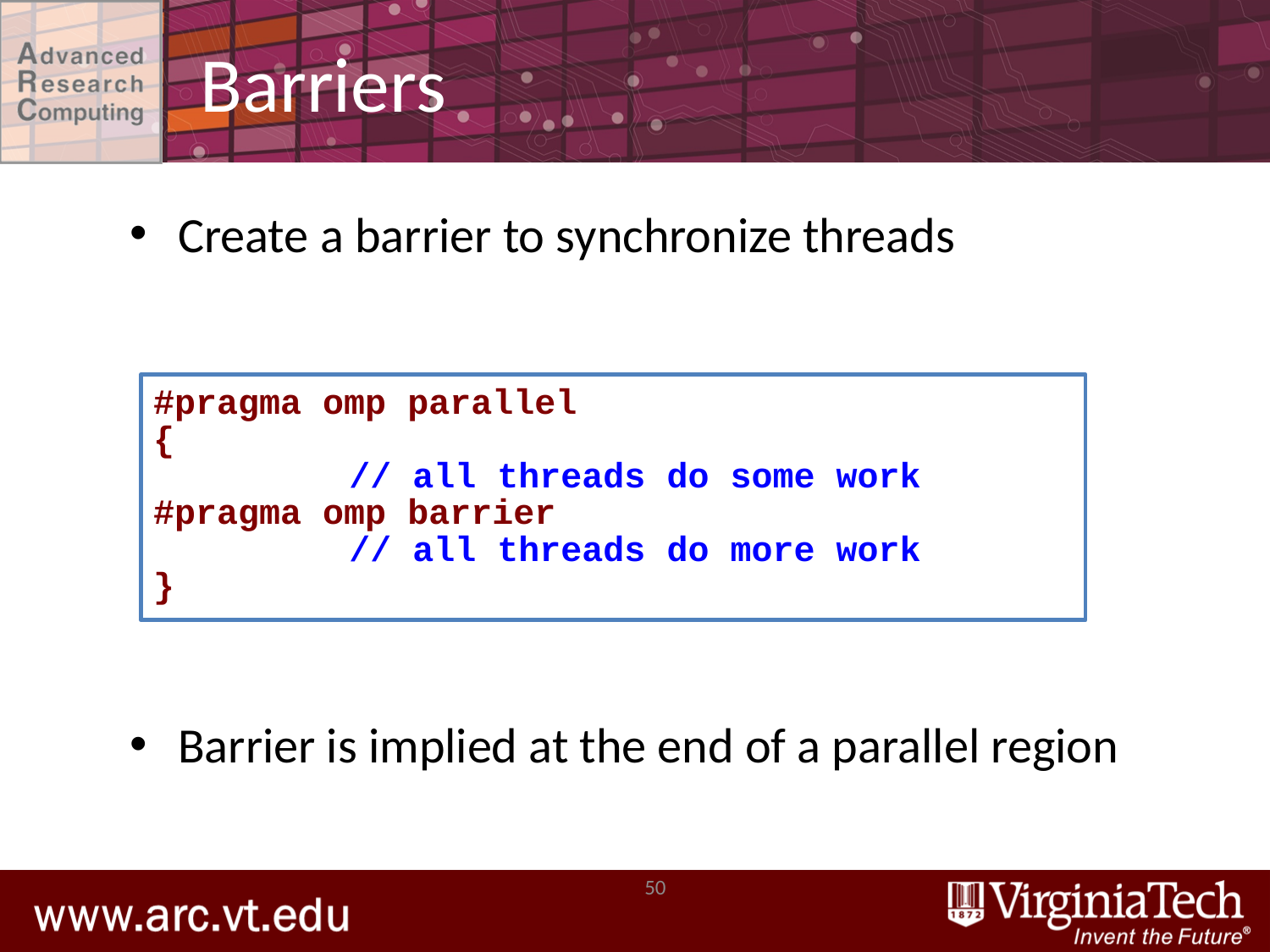

# Barriers
Create a barrier to synchronize threads

Barrier is implied at the end of a parallel region
#pragma omp parallel
{
		 // all threads do some work
#pragma omp barrier
		 // all threads do more work
}